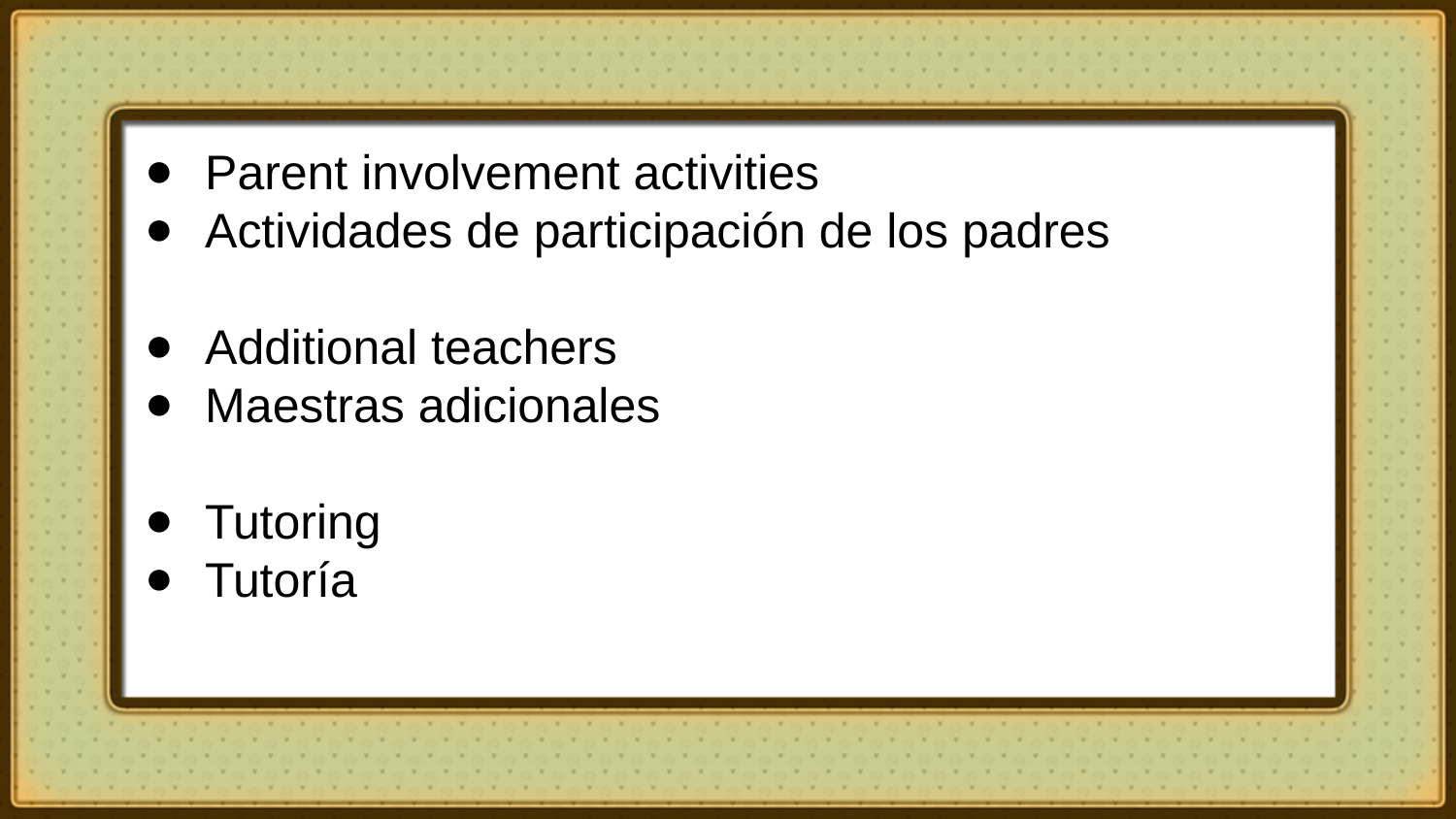

Parent involvement activities
Actividades de participación de los padres

Additional teachers
Maestras adicionales

Tutoring
Tutoría